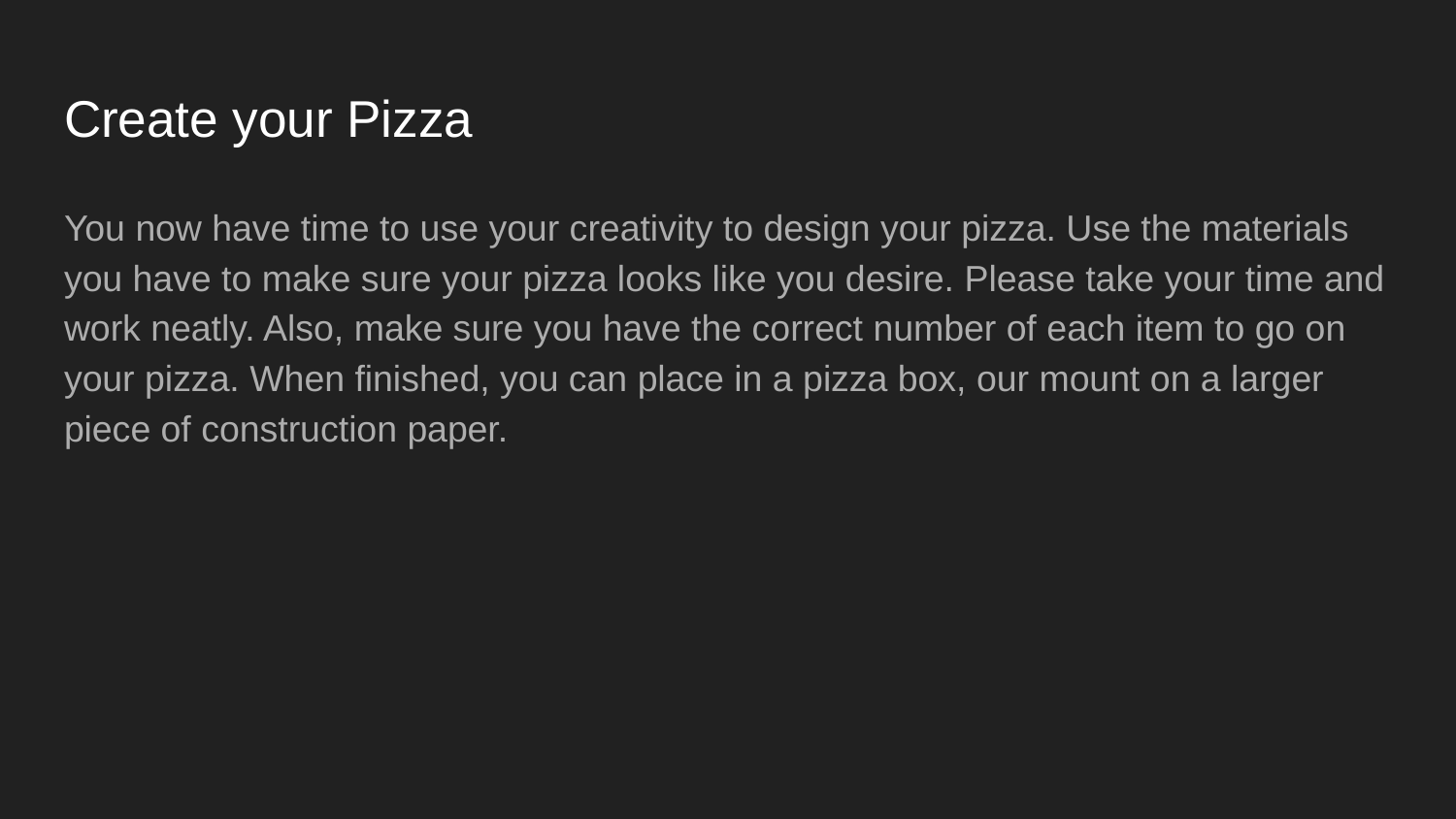

# Create your Pizza
You now have time to use your creativity to design your pizza. Use the materials you have to make sure your pizza looks like you desire. Please take your time and work neatly. Also, make sure you have the correct number of each item to go on your pizza. When finished, you can place in a pizza box, our mount on a larger piece of construction paper.